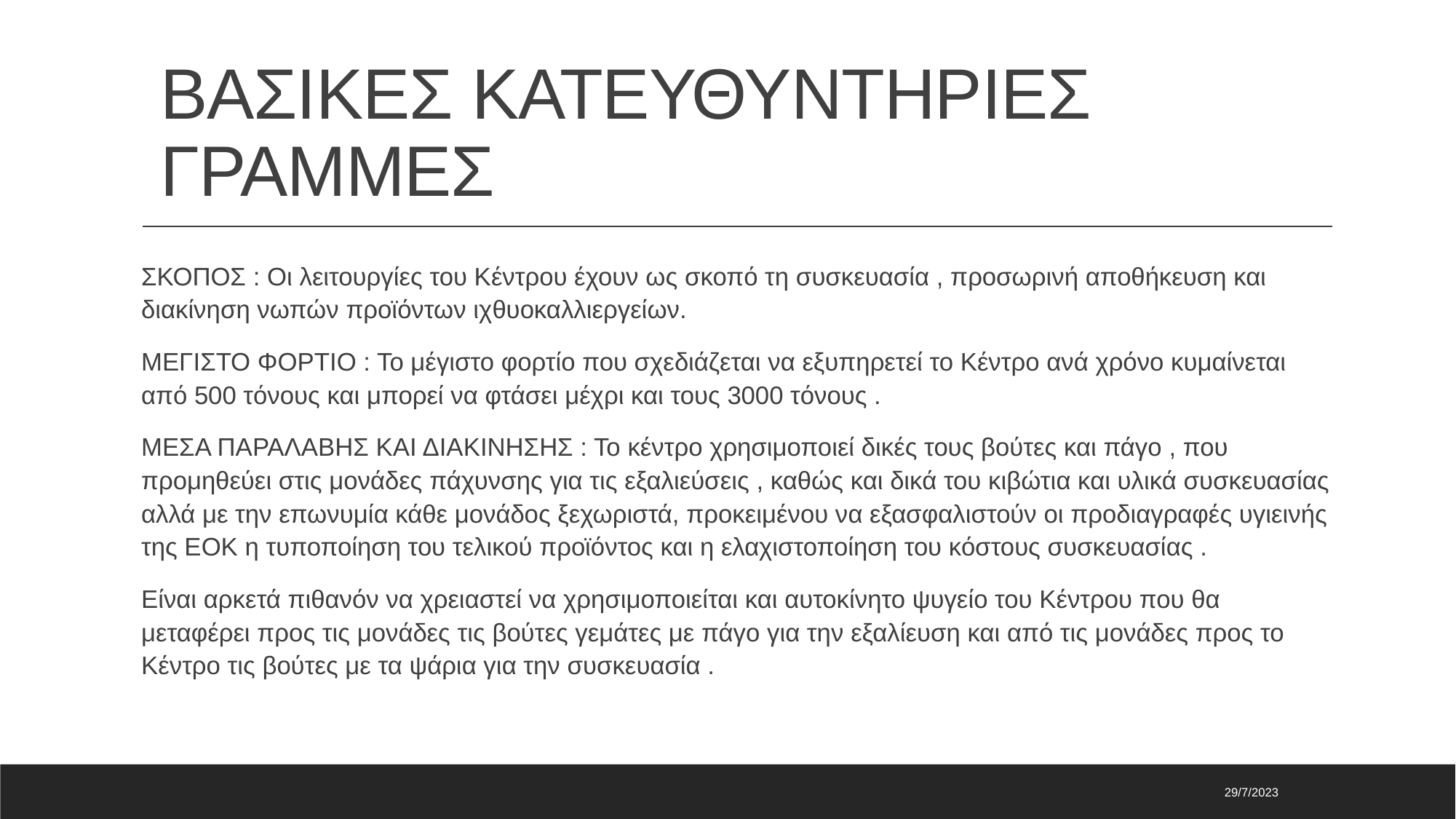

# ΒΑΣΙΚΕΣ ΚΑΤΕΥΘΥΝΤΗΡΙΕΣ ΓΡΑΜΜΕΣ
ΣΚΟΠΟΣ : Οι λειτουργίες του Κέντρου έχουν ως σκοπό τη συσκευασία , προσωρινή αποθήκευση και διακίνηση νωπών προϊόντων ιχθυοκαλλιεργείων.
ΜΕΓΙΣΤΟ ΦΟΡΤΙΟ : Το μέγιστο φορτίο που σχεδιάζεται να εξυπηρετεί το Κέντρο ανά χρόνο κυμαίνεται από 500 τόνους και μπορεί να φτάσει μέχρι και τους 3000 τόνους .
ΜΕΣΑ ΠΑΡΑΛΑΒΗΣ ΚΑΙ ΔΙΑΚΙΝΗΣΗΣ : Το κέντρο χρησιμοποιεί δικές τους βούτες και πάγο , που προμηθεύει στις μονάδες πάχυνσης για τις εξαλιεύσεις , καθώς και δικά του κιβώτια και υλικά συσκευασίας αλλά με την επωνυμία κάθε μονάδος ξεχωριστά, προκειμένου να εξασφαλιστούν οι προδιαγραφές υγιεινής της ΕΟΚ η τυποποίηση του τελικού προϊόντος και η ελαχιστοποίηση του κόστους συσκευασίας .
Είναι αρκετά πιθανόν να χρειαστεί να χρησιμοποιείται και αυτοκίνητο ψυγείο του Κέντρου που θα μεταφέρει προς τις μονάδες τις βούτες γεμάτες με πάγο για την εξαλίευση και από τις μονάδες προς το Κέντρο τις βούτες με τα ψάρια για την συσκευασία .
29/7/2023